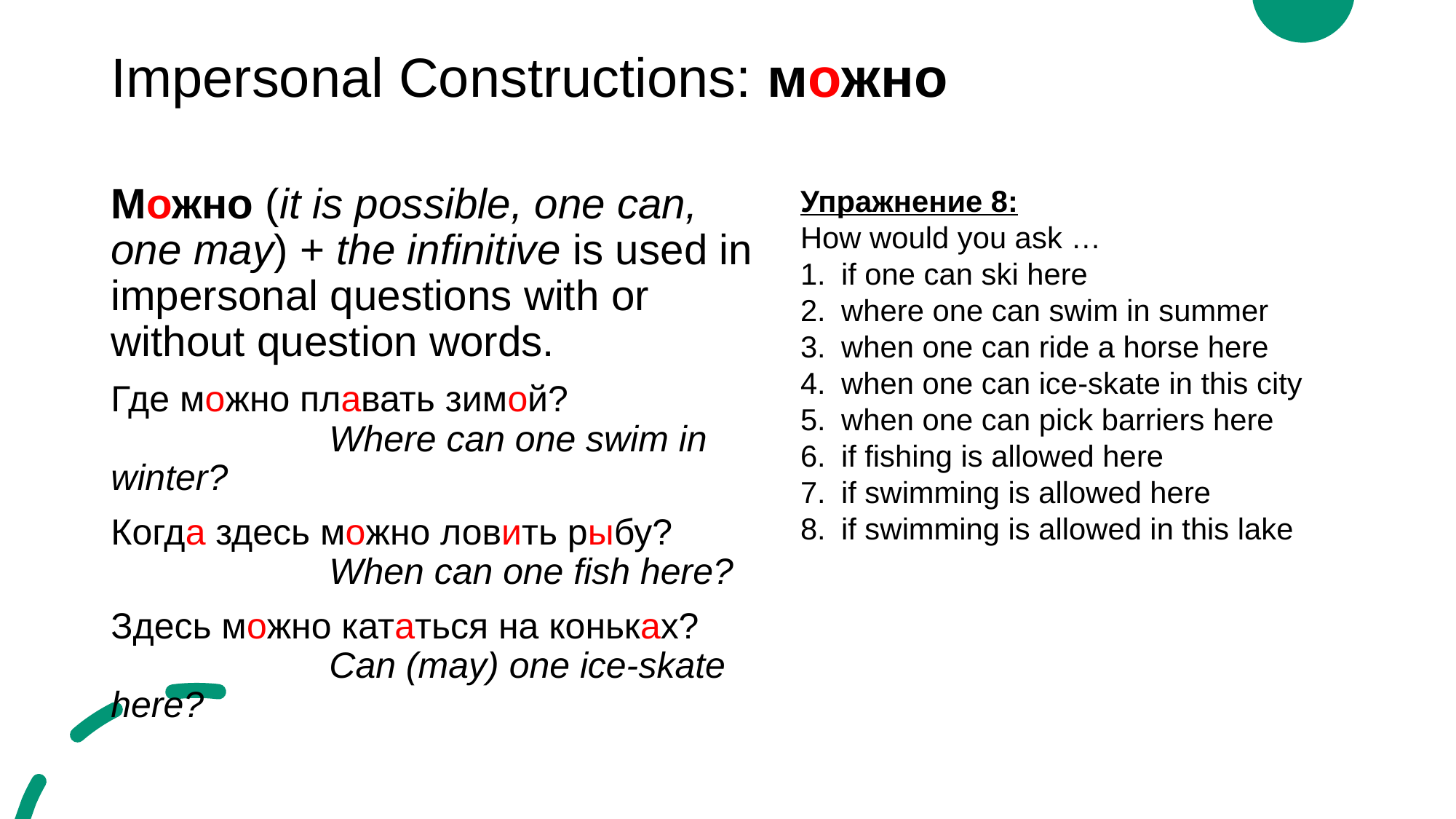

# Impersonal Constructions: можно
Можно (it is possible, one can, one may) + the infinitive is used in impersonal questions with or without question words.
Где можно плавать зимой? 			Where can one swim in winter?
Когда здесь можно ловить рыбу?		When can one fish here?
Здесь можно кататься на коньках?		Can (may) one ice-skate here?
Упражнение 8:
How would you ask …
if one can ski here
where one can swim in summer
when one can ride a horse here
when one can ice-skate in this city
when one can pick barriers here
if fishing is allowed here
if swimming is allowed here
if swimming is allowed in this lake